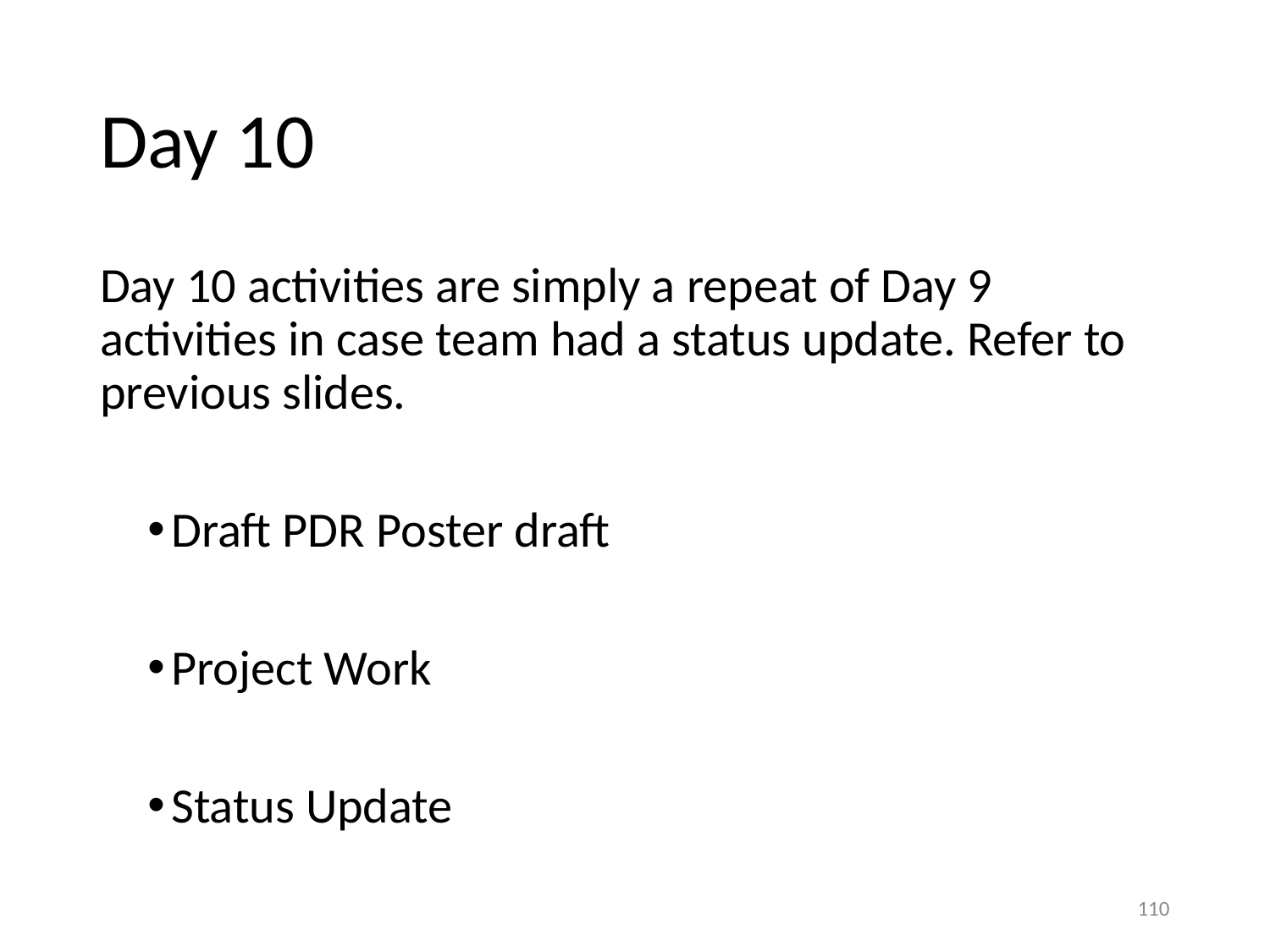

# Day 10
Day 10 activities are simply a repeat of Day 9 activities in case team had a status update. Refer to previous slides.

Draft PDR Poster draft

Project Work

Status Update
110